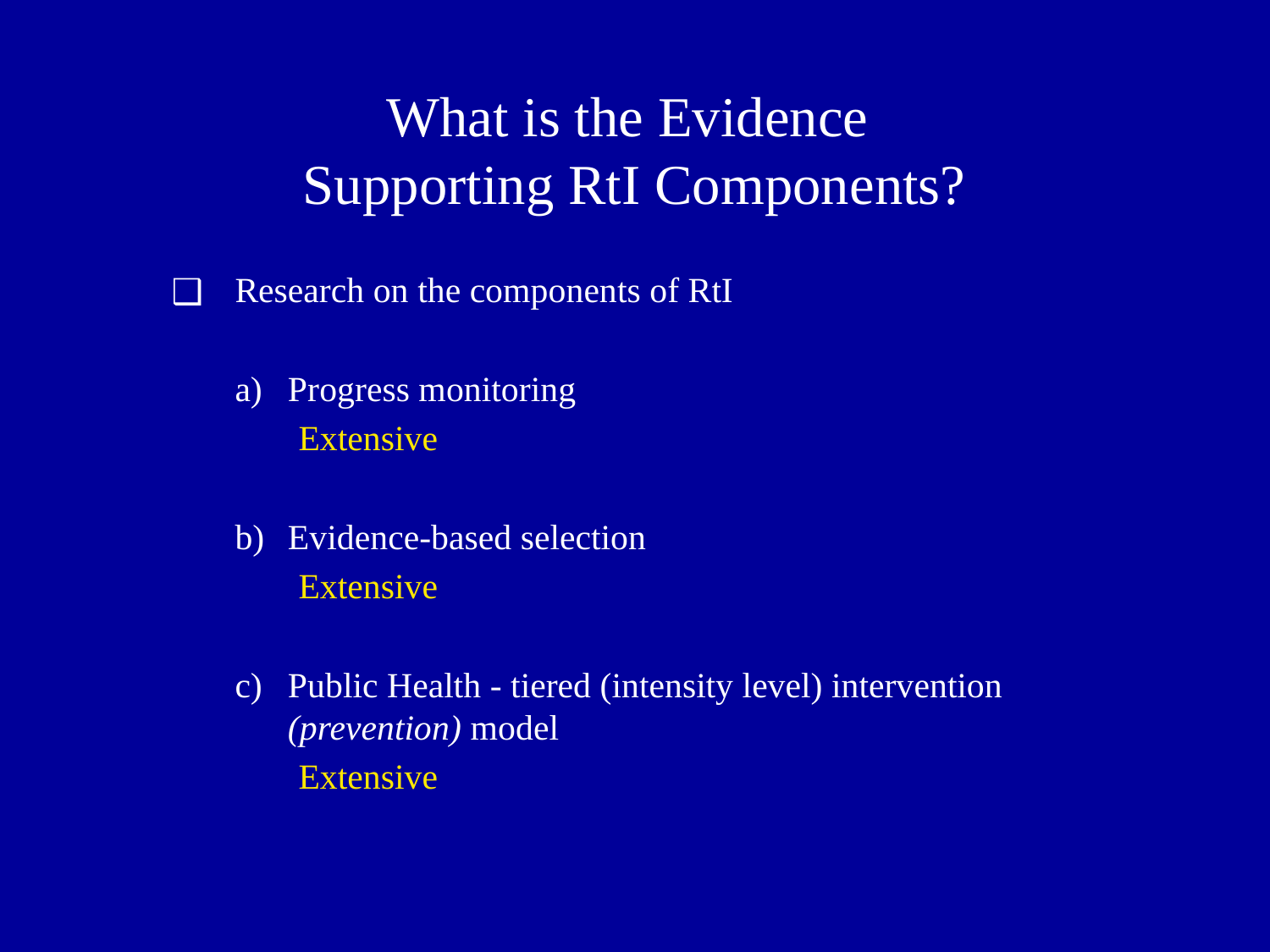

# What is the Evidence Supporting RtI Components?

Research on the components of RtI

Progress monitoring
Extensive

Evidence-based selection
Extensive

Public Health - tiered (intensity level) intervention (prevention) model
Extensive